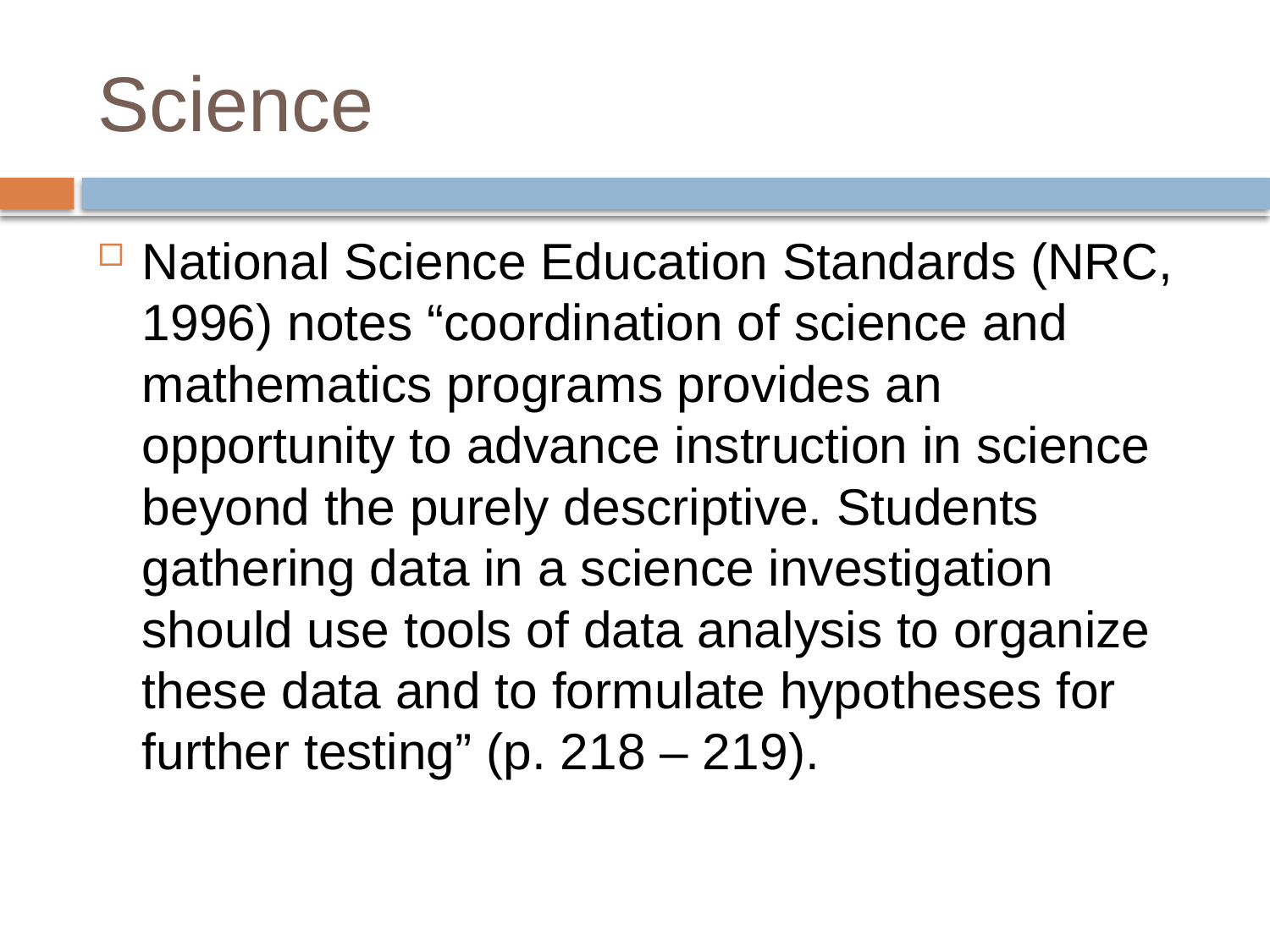

# Science
National Science Education Standards (NRC, 1996) notes “coordination of science and mathematics programs provides an opportunity to advance instruction in science beyond the purely descriptive. Students gathering data in a science investigation should use tools of data analysis to organize these data and to formulate hypotheses for further testing” (p. 218 – 219).